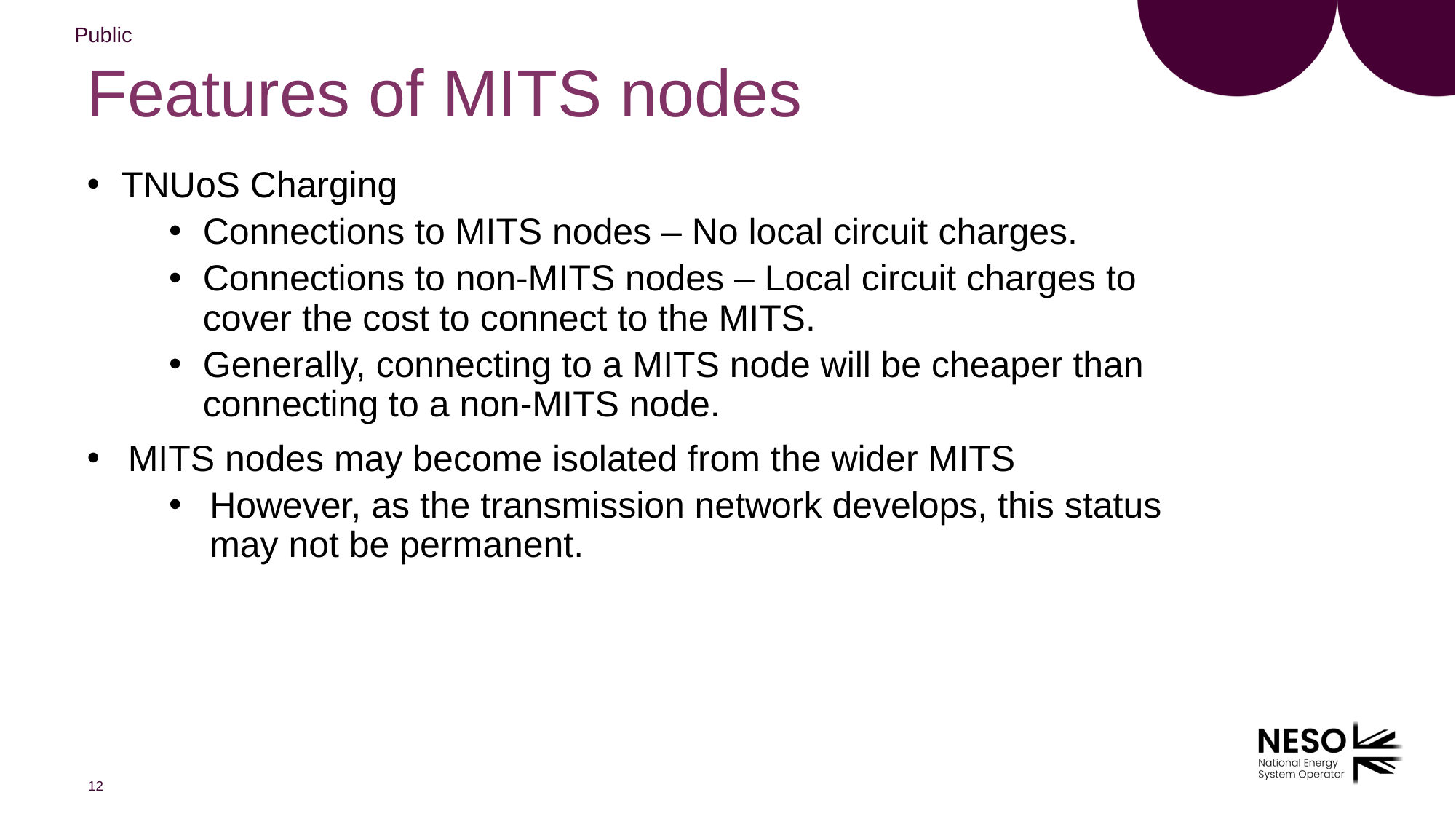

# Features of MITS nodes
TNUoS Charging
Connections to MITS nodes – No local circuit charges.
Connections to non-MITS nodes – Local circuit charges to cover the cost to connect to the MITS.
Generally, connecting to a MITS node will be cheaper than connecting to a non-MITS node.
MITS nodes may become isolated from the wider MITS
However, as the transmission network develops, this status may not be permanent.